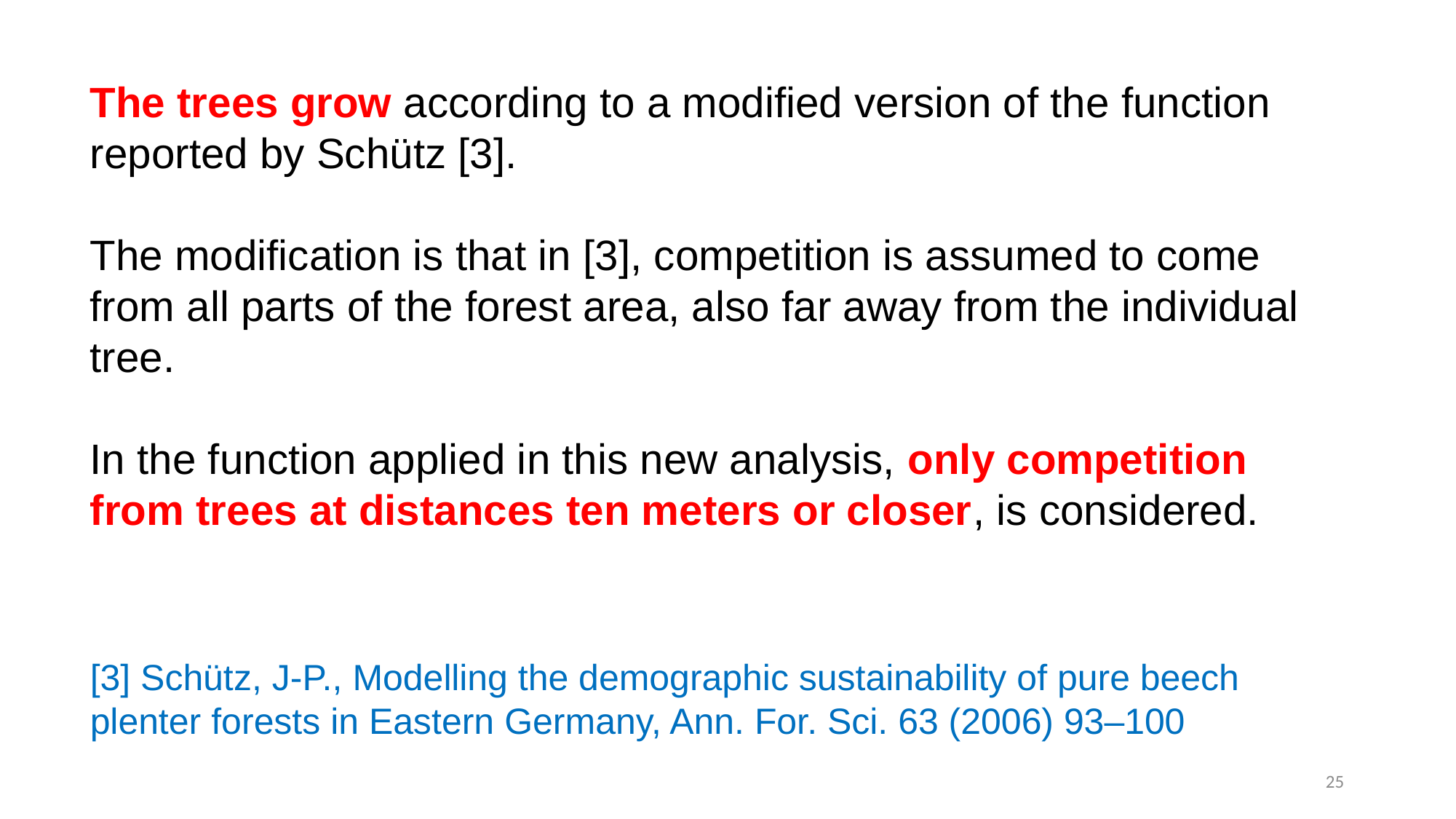

The trees grow according to a modified version of the function reported by Schütz [3].

The modification is that in [3], competition is assumed to come from all parts of the forest area, also far away from the individual tree.

In the function applied in this new analysis, only competition from trees at distances ten meters or closer, is considered.
[3] Schütz, J-P., Modelling the demographic sustainability of pure beech plenter forests in Eastern Germany, Ann. For. Sci. 63 (2006) 93–100
25